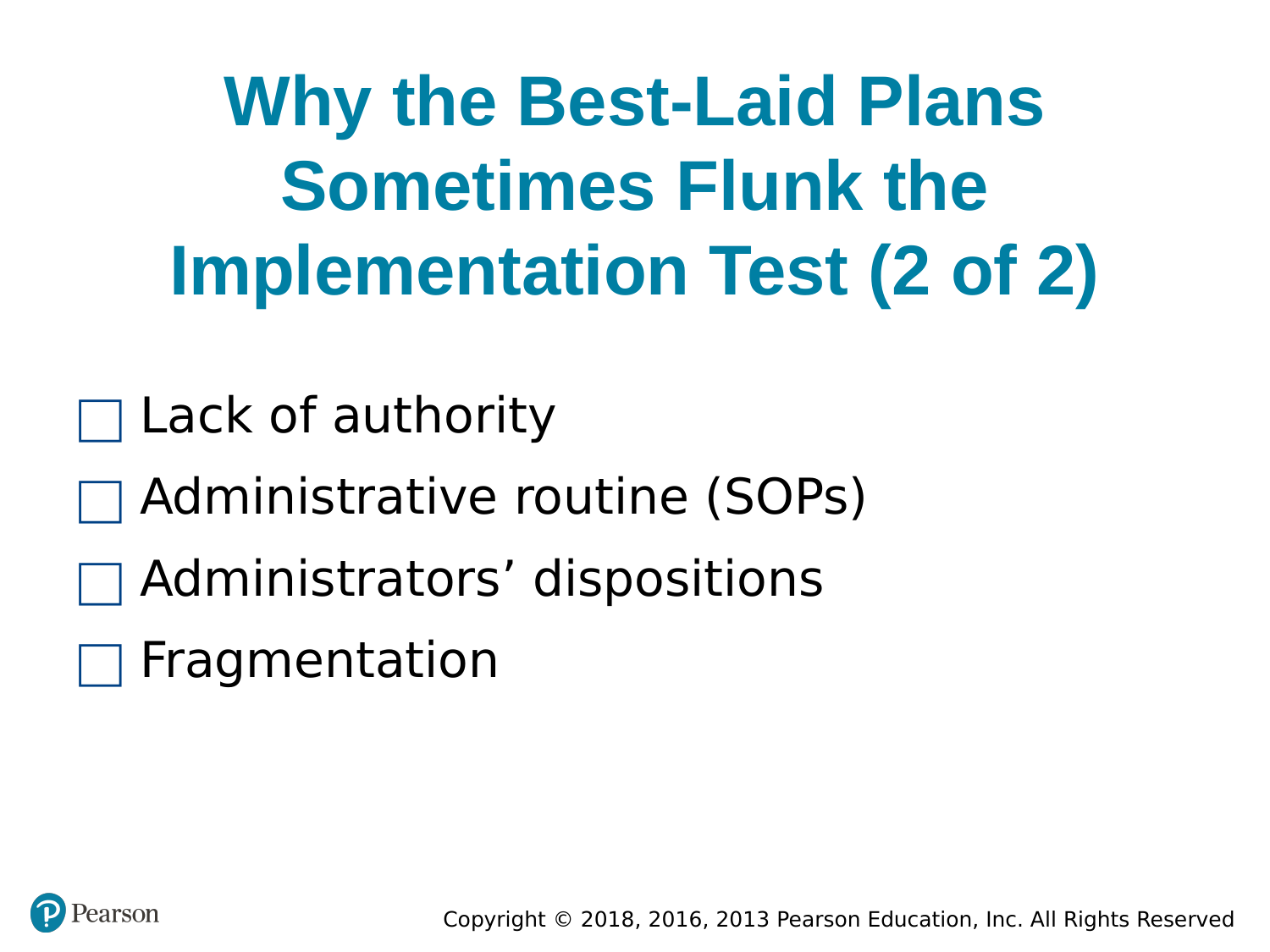

# Why the Best-Laid Plans Sometimes Flunk the Implementation Test (2 of 2)
Lack of authority
Administrative routine (SOPs)
Administrators’ dispositions
Fragmentation